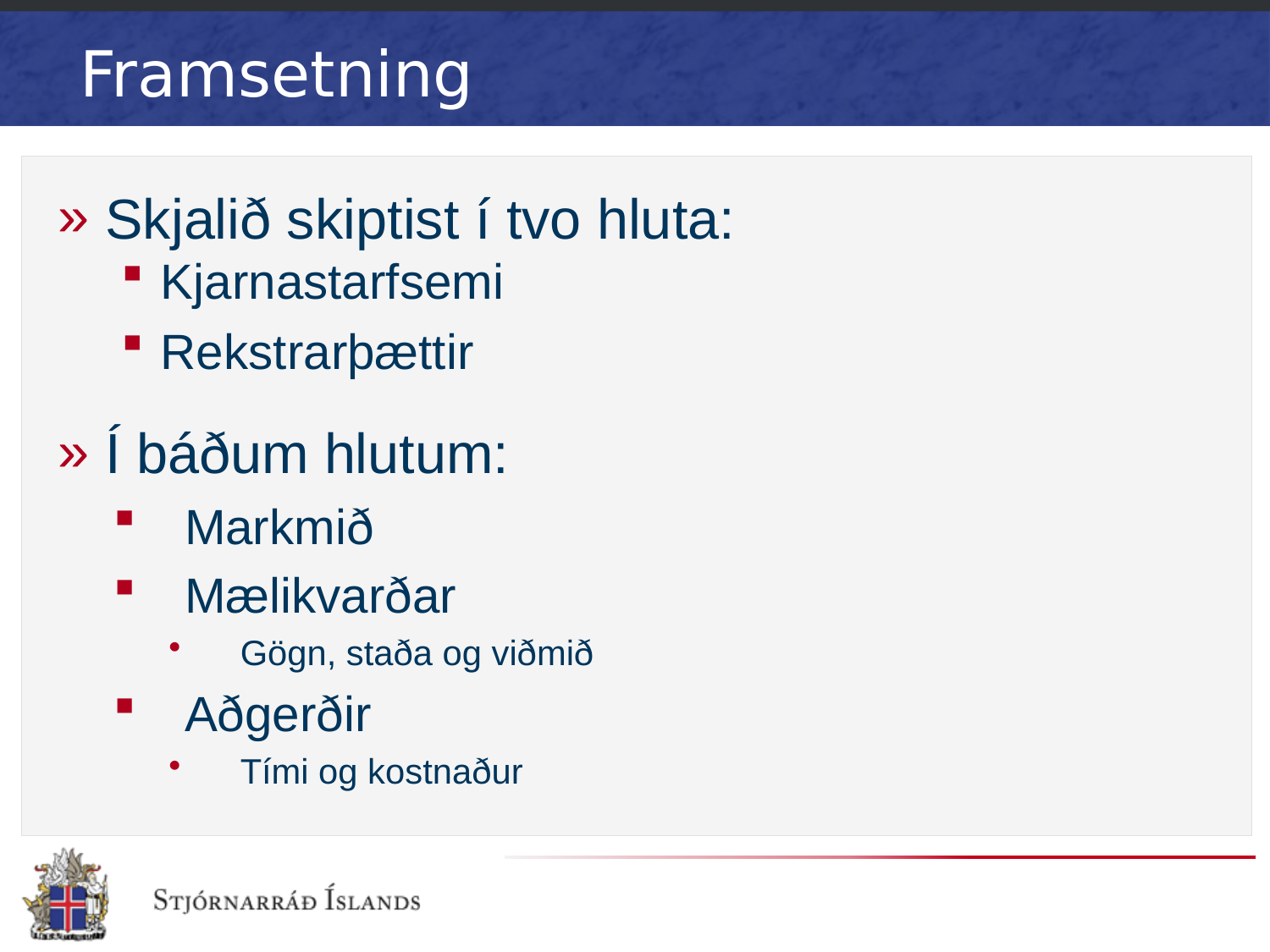

# Framsetning
Skjalið skiptist í tvo hluta:
Kjarnastarfsemi
Rekstrarþættir

Í báðum hlutum:
Markmið
Mælikvarðar
Gögn, staða og viðmið
Aðgerðir
Tími og kostnaður